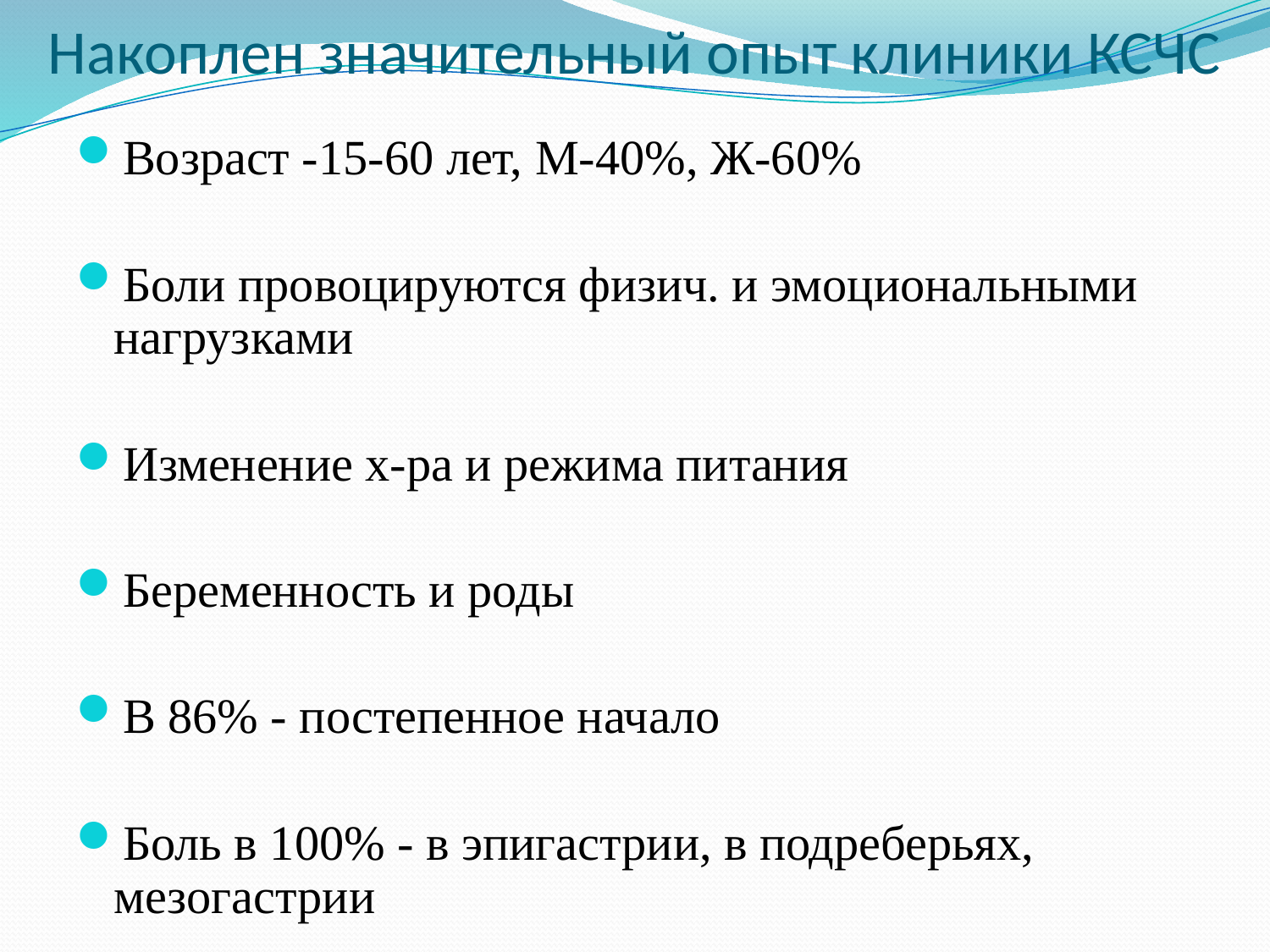

# Накоплен значительный опыт клиники КСЧС
Возраст -15-60 лет, М-40%, Ж-60%

Боли провоцируются физич. и эмоциональными нагрузками

Изменение х-ра и режима питания

Беременность и роды

В 86% - постепенное начало

Боль в 100% - в эпигастрии, в подреберьях, мезогастрии